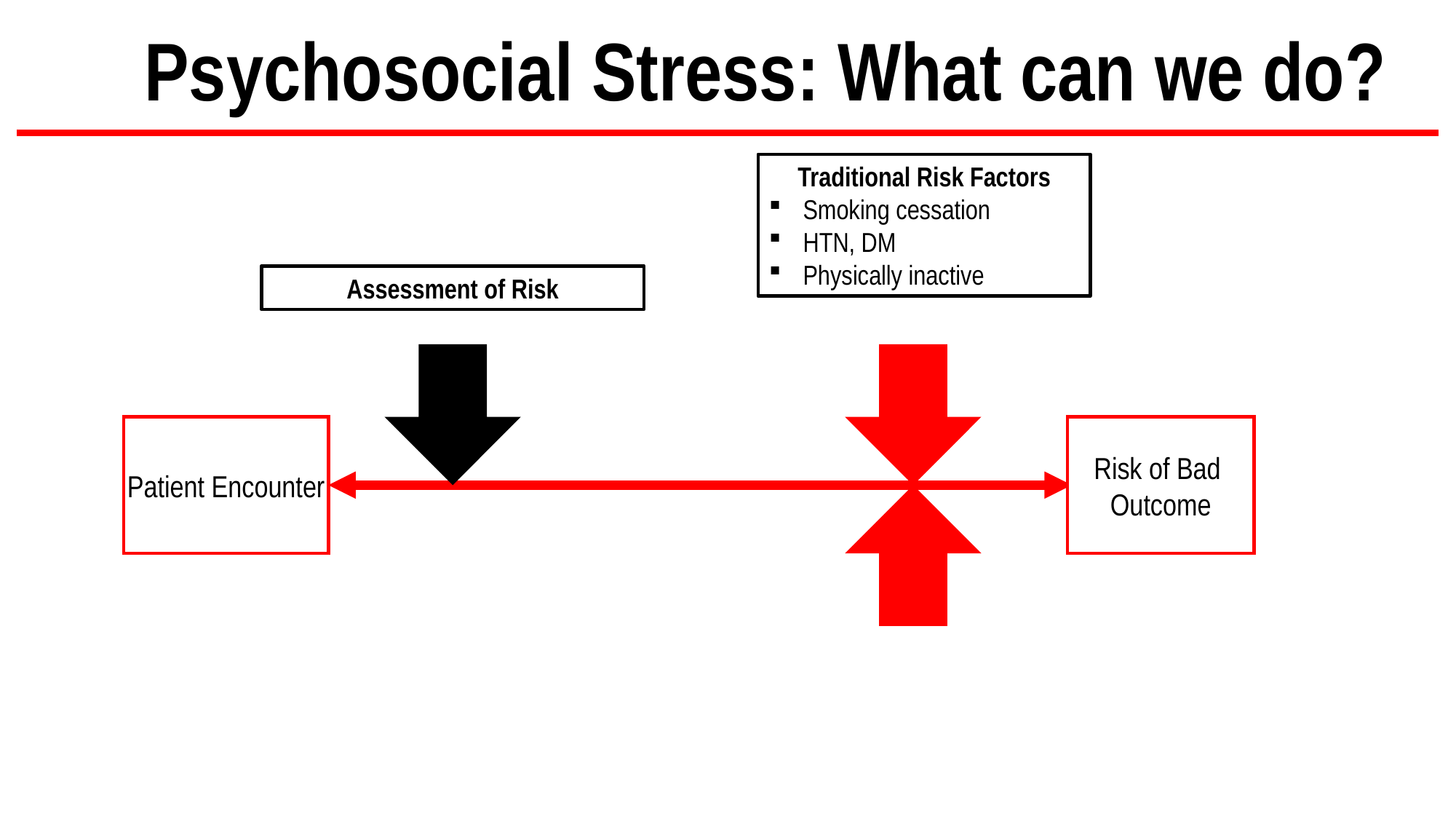

Psychosocial Stress: What can we do?
Traditional Risk Factors
Smoking cessation
HTN, DM
Physically inactive
Assessment of Risk

Patient Encounter
Risk of Bad
Outcome